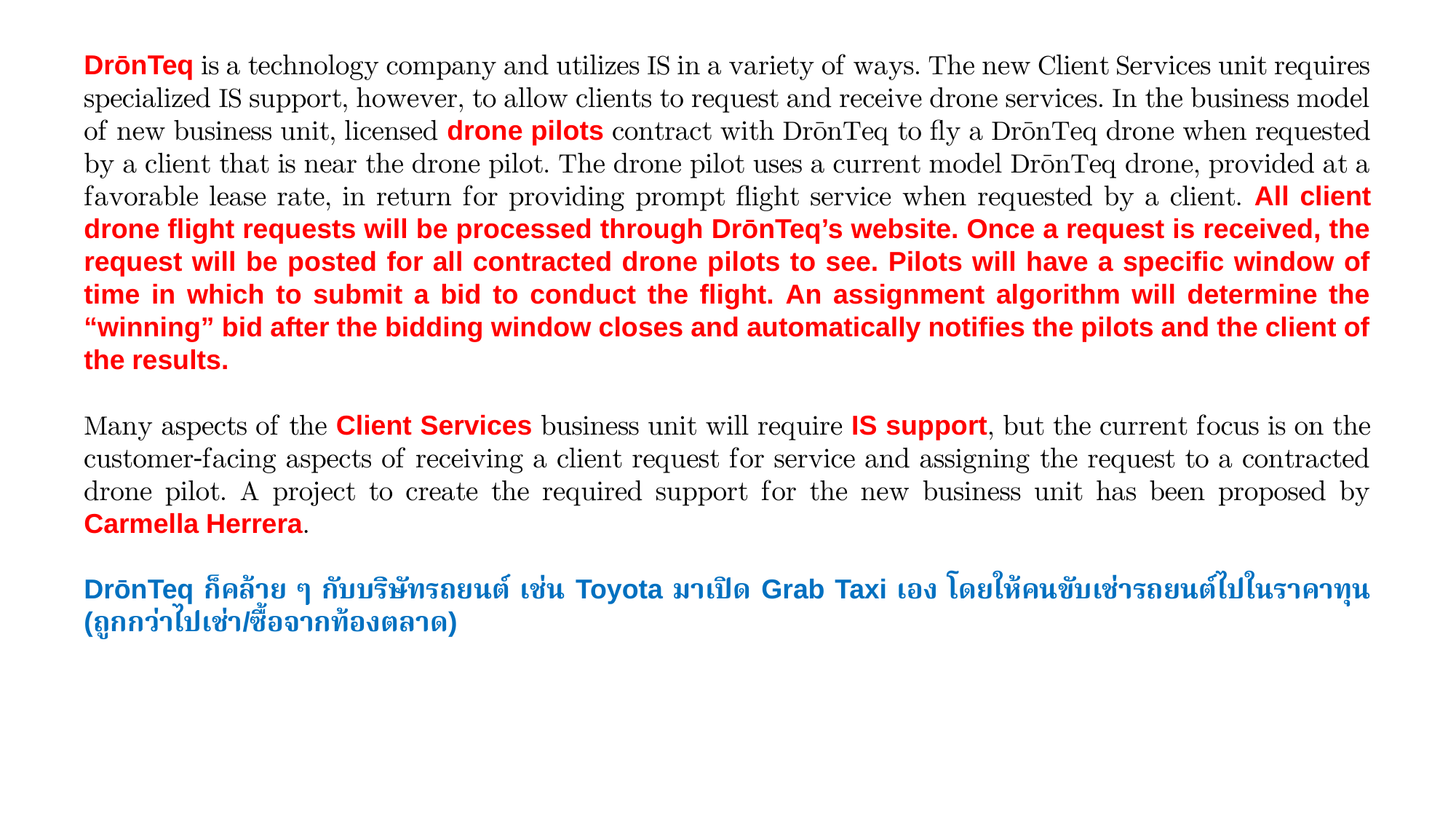

DrōnTeq is a technology company and utilizes IS in a variety of ways. The new Client Services unit requires specialized IS support, however, to allow clients to request and receive drone services. In the business model of new business unit, licensed drone pilots contract with DrōnTeq to fly a DrōnTeq drone when requested by a client that is near the drone pilot. The drone pilot uses a current model DrōnTeq drone, provided at a favorable lease rate, in return for providing prompt flight service when requested by a client. All client drone flight requests will be processed through DrōnTeq’s website. Once a request is received, the request will be posted for all contracted drone pilots to see. Pilots will have a specific window of time in which to submit a bid to conduct the flight. An assignment algorithm will determine the “winning” bid after the bidding window closes and automatically notifies the pilots and the client of the results.

Many aspects of the Client Services business unit will require IS support, but the current focus is on the customer-facing aspects of receiving a client request for service and assigning the request to a contracted drone pilot. A project to create the required support for the new business unit has been proposed by Carmella Herrera.

DrōnTeq ก็คล้าย ๆ กับบริษัทรถยนต์ เช่น Toyota มาเปิด Grab Taxi เอง โดยให้คนขับเช่ารถยนต์ไปในราคาทุน (ถูกกว่าไปเช่า/ซื้อจากท้องตลาด)